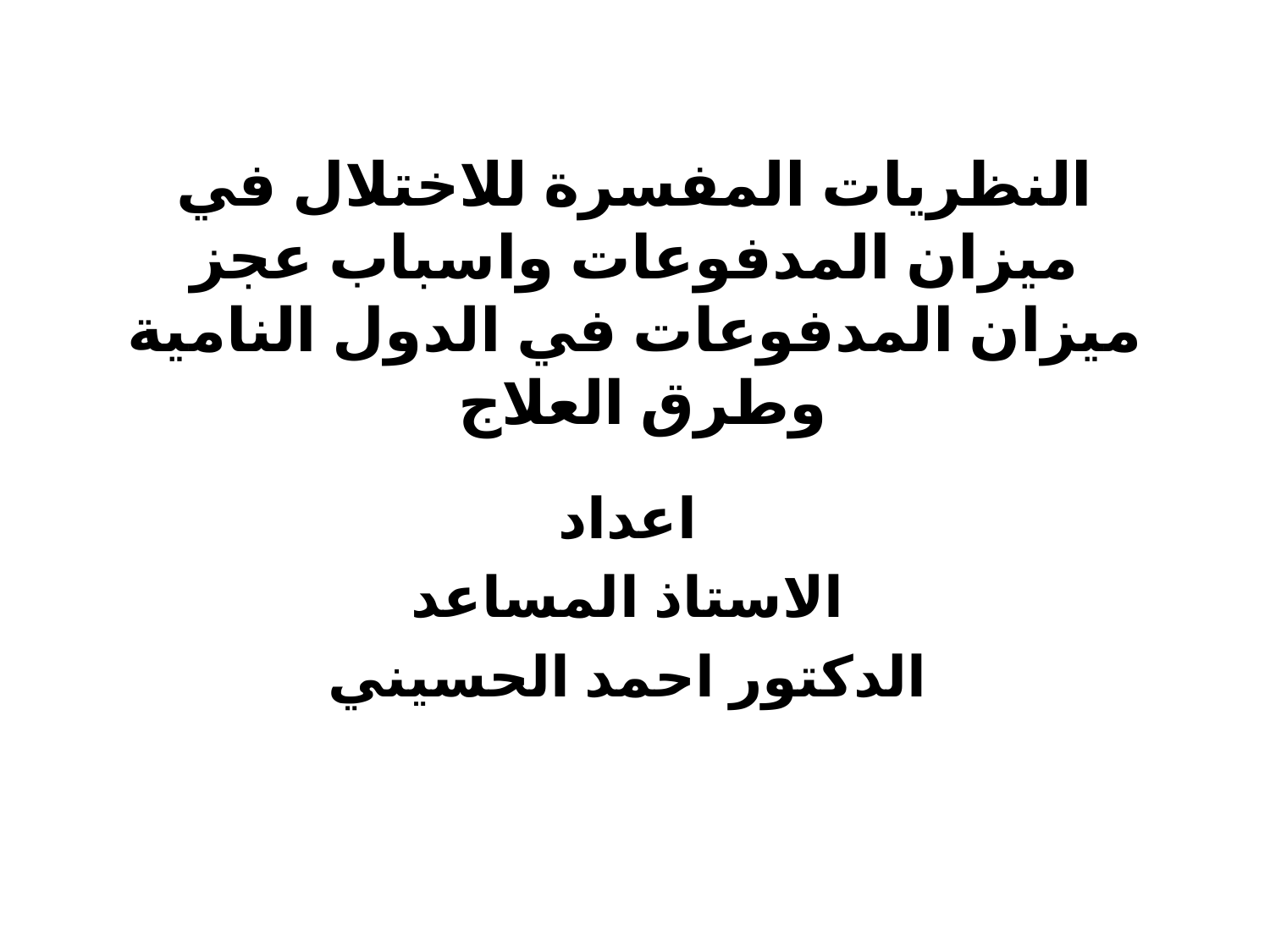

# النظريات المفسرة للاختلال في ميزان المدفوعات واسباب عجز ميزان المدفوعات في الدول النامية وطرق العلاج
اعداد
الاستاذ المساعد
الدكتور احمد الحسيني